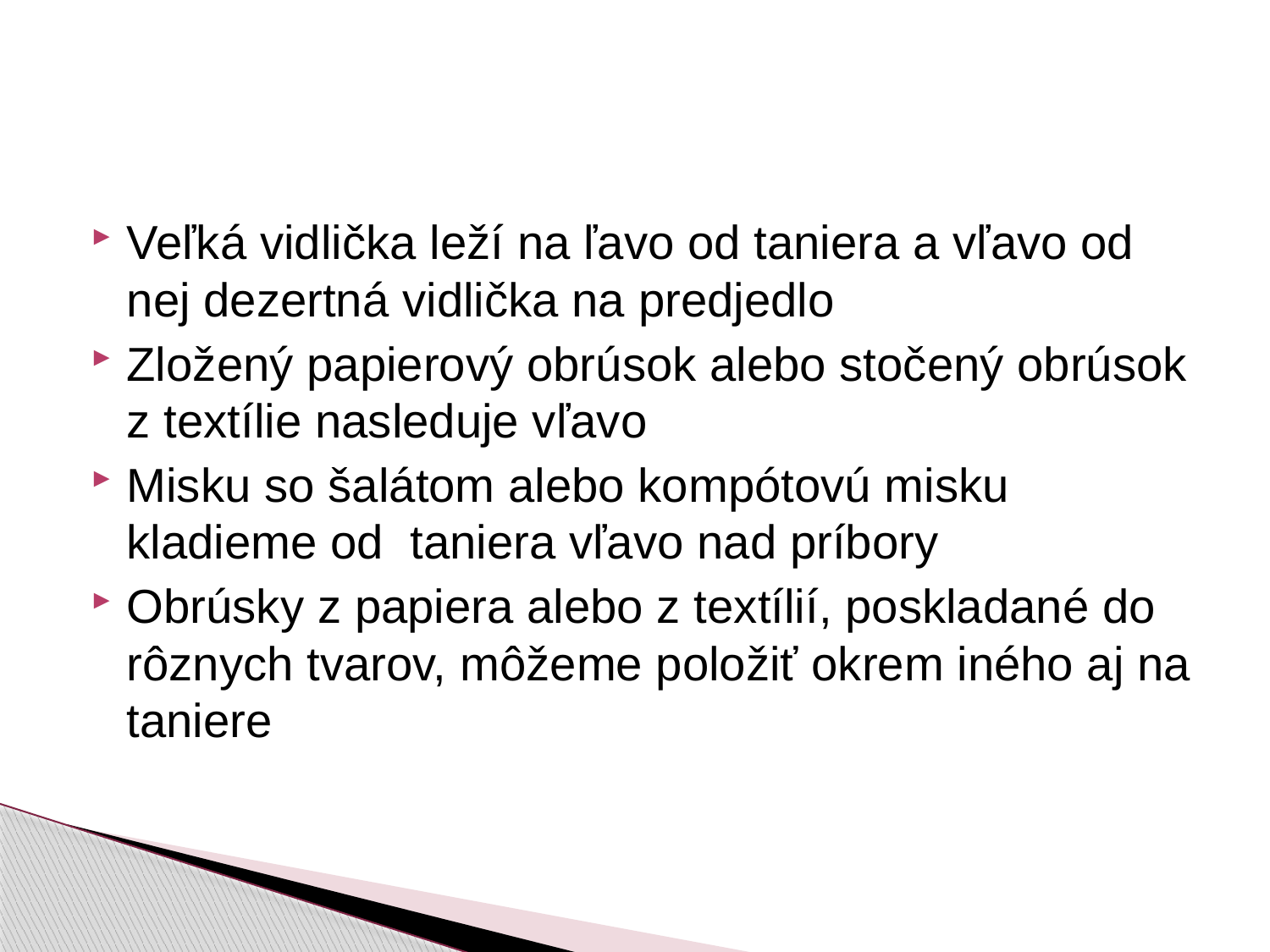

#
Veľká vidlička leží na ľavo od taniera a vľavo od nej dezertná vidlička na predjedlo
Zložený papierový obrúsok alebo stočený obrúsok z textílie nasleduje vľavo
Misku so šalátom alebo kompótovú misku kladieme od  taniera vľavo nad príbory
Obrúsky z papiera alebo z textílií, poskladané do rôznych tvarov, môžeme položiť okrem iného aj na taniere